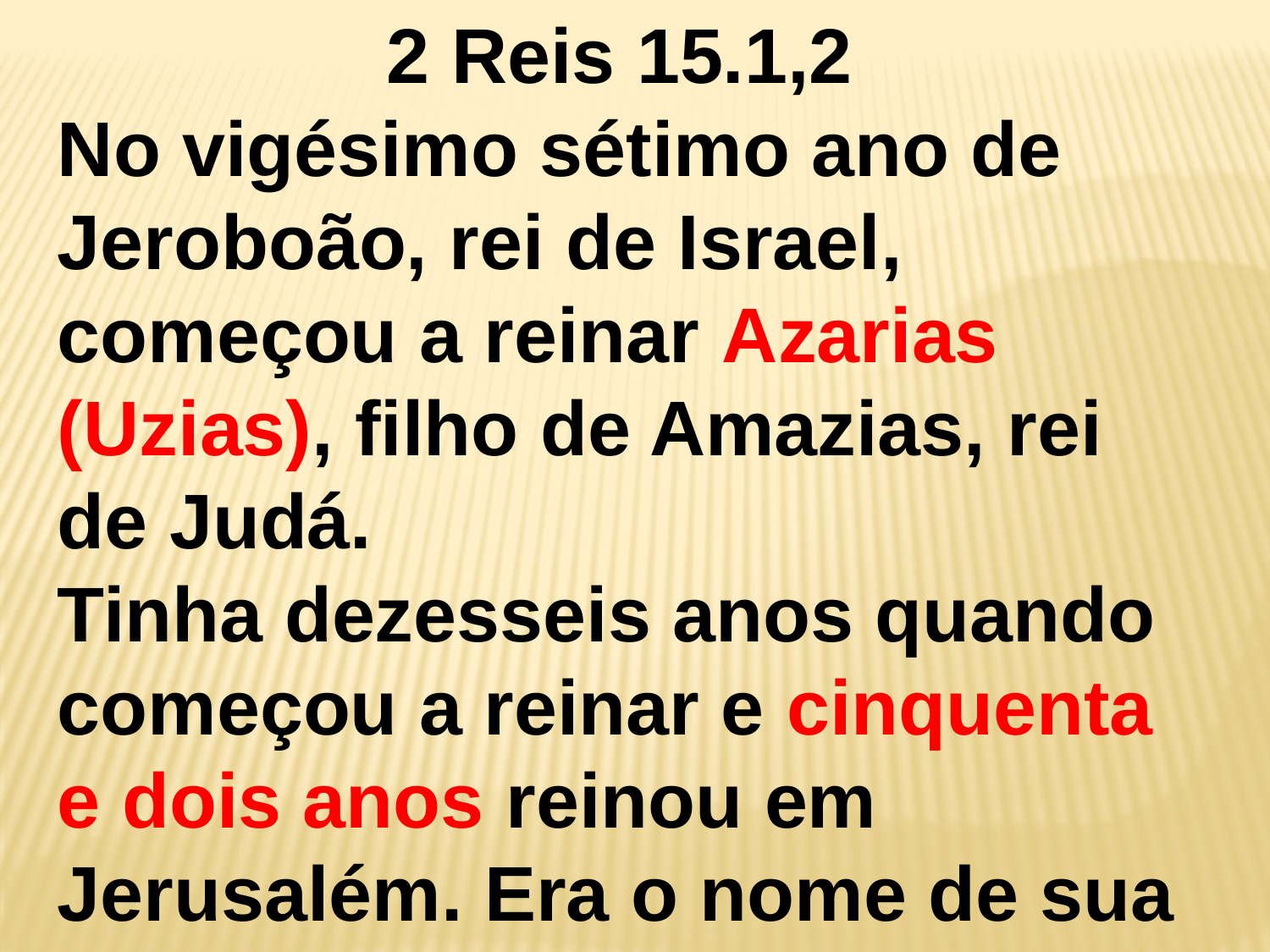

2 Reis 15.1,2
No vigésimo sétimo ano de Jeroboão, rei de Israel, começou a reinar Azarias (Uzias), filho de Amazias, rei de Judá.
Tinha dezesseis anos quando começou a reinar e cinquenta e dois anos reinou em Jerusalém. Era o nome de sua mãe Jecolias, de Jerusalém.